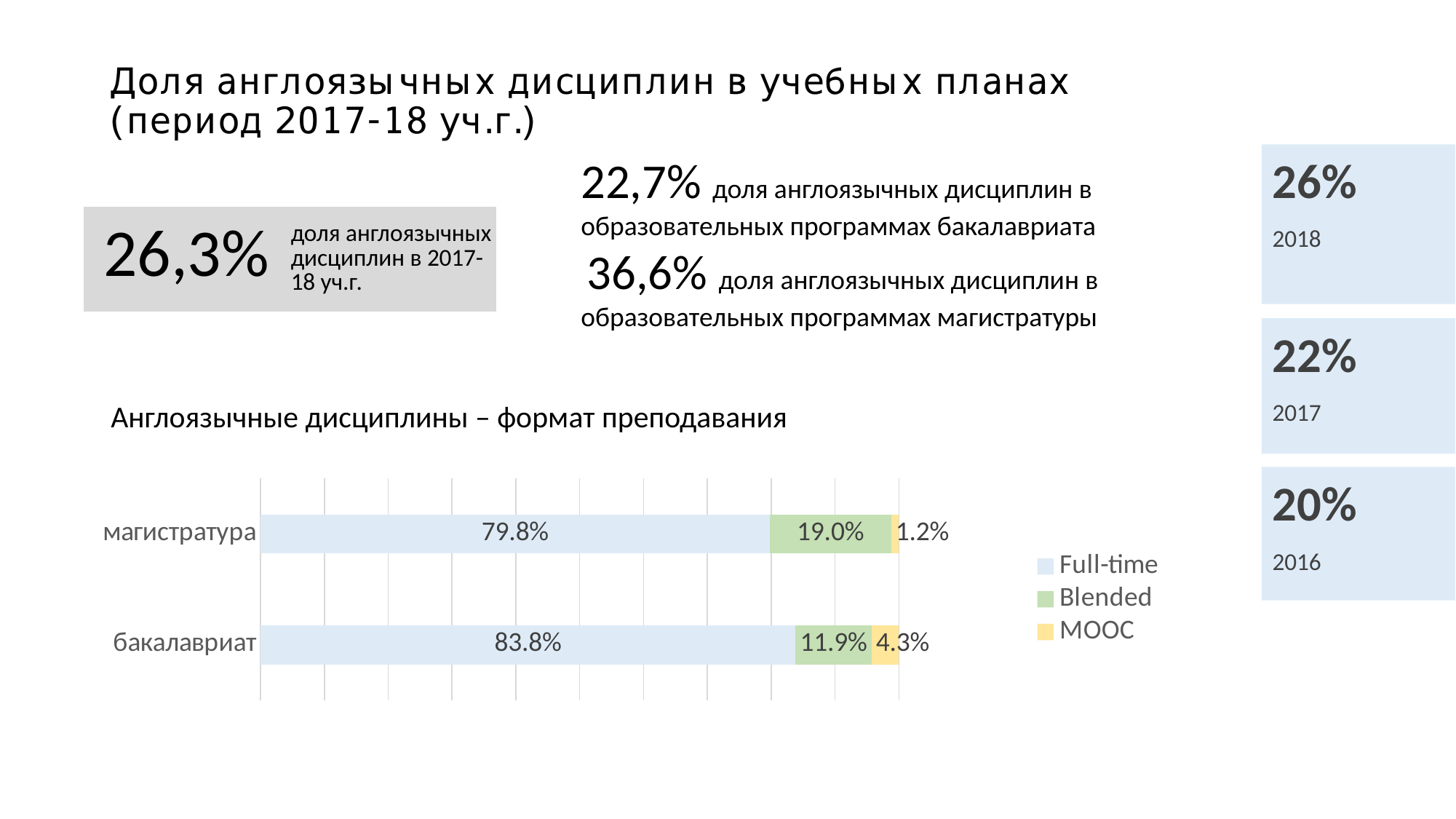

# Доля англоязычных дисциплин в учебных планах             (период 2017-18 уч.г.)
22,7% доля англоязычных дисциплин в образовательных программах бакалавриата
 36,6% доля англоязычных дисциплин в образовательных программах магистратуры
26%
2018

| 26,3% | доля англоязычных дисциплин в 2017-18 уч.г. |
| --- | --- |
22%
2017
Англоязычные дисциплины – формат преподавания

### Chart

| Category | Full-time | Blended | MOOC |
|---|---|---|---|
| бакалавриат | 0.8382978723404255 | 0.11914893617021277 | 0.0425531914893617 |
| магистратура | 0.7976190476190477 | 0.19047619047619047 | 0.011904761904761904 |
20%
2016